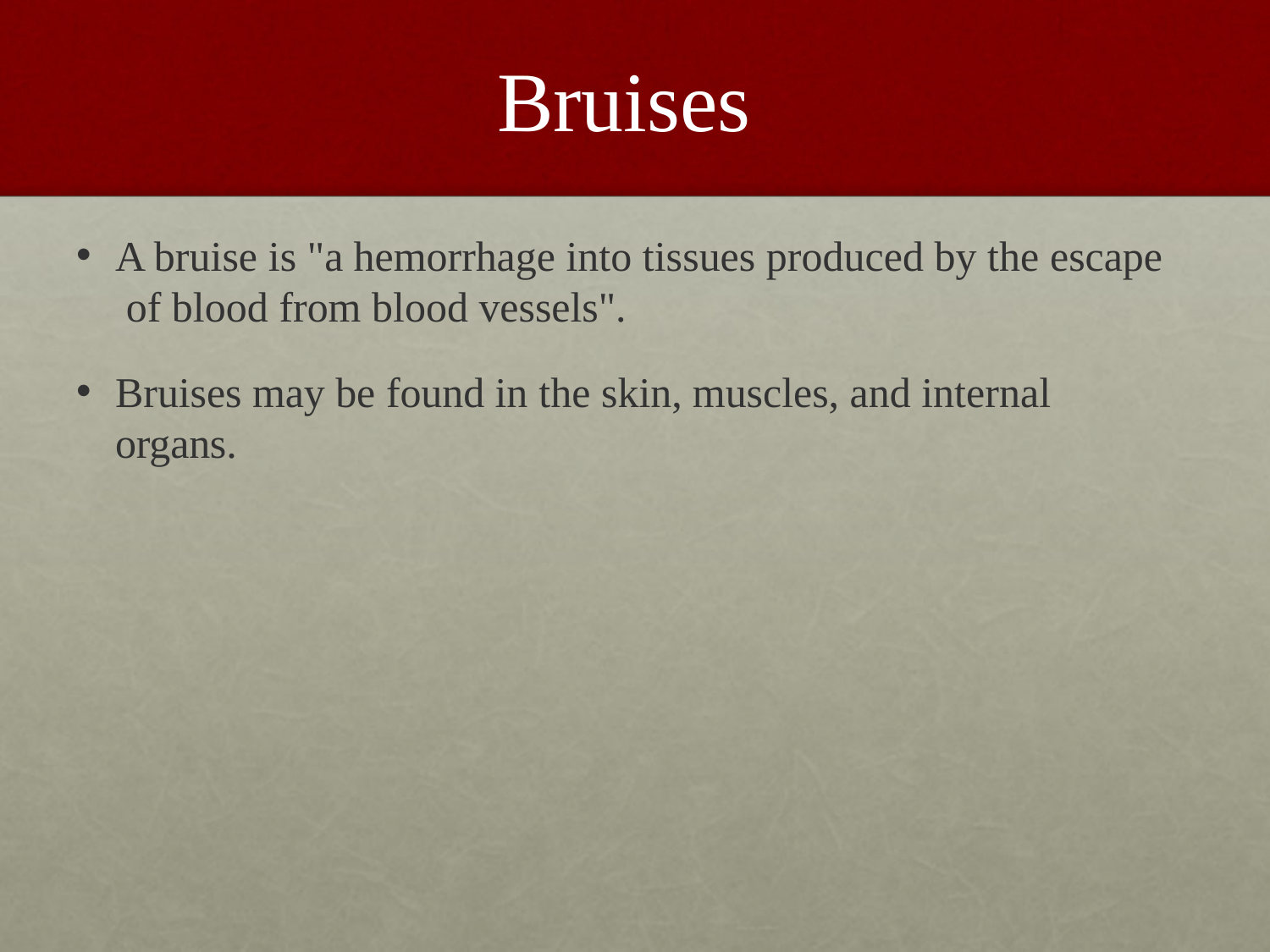

# Bruises
A bruise is "a hemorrhage into tissues produced by the escape  of blood from blood vessels".
Bruises may be found in the skin, muscles, and internal organs.